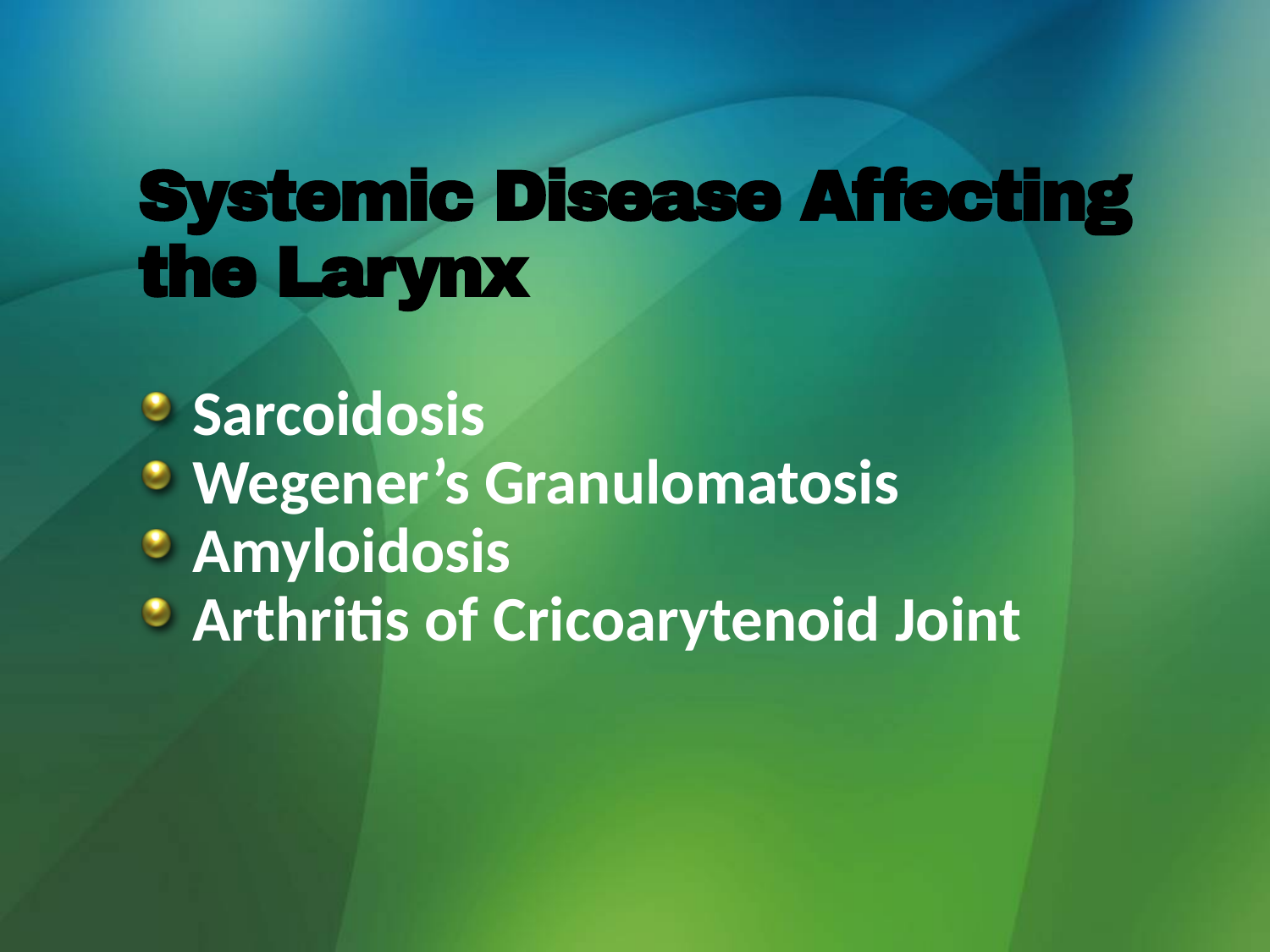

# Systemic Disease Affecting the Larynx
Sarcoidosis
Wegener’s Granulomatosis
Amyloidosis
Arthritis of Cricoarytenoid Joint